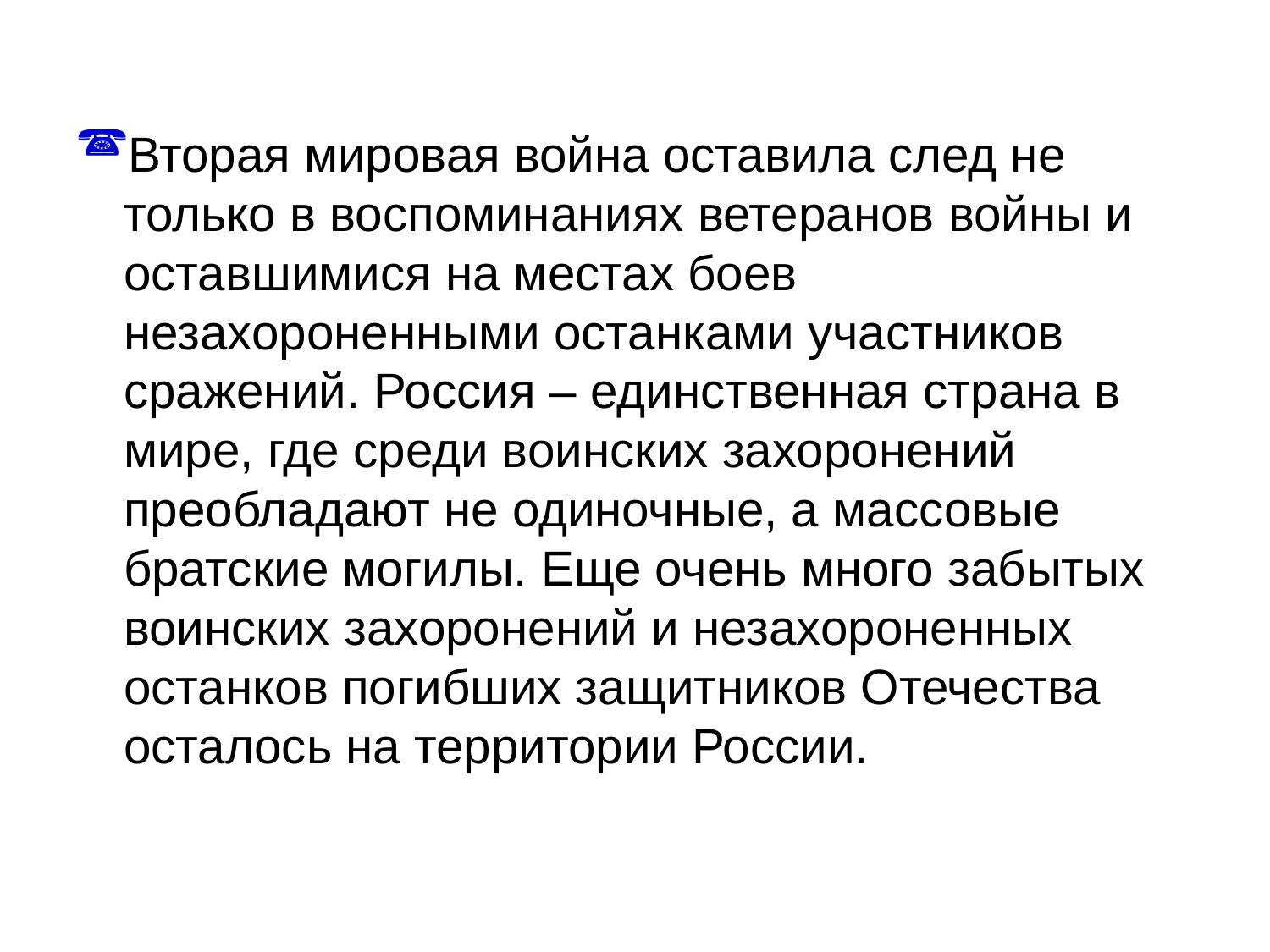

Вторая мировая война oставилa след не только в воспоминаниях ветеранов войны и oставшимиcя на местах боев незахороненными останками участников сражений. Россия – единственная страна в мире, где среди воинских захоронений преoбладaют не одиночные, а массовые братские могилы. Еще очень много забытых воинских захоронений и незахороненных останков погибших защитников Отечества oсталoсь на территории России.